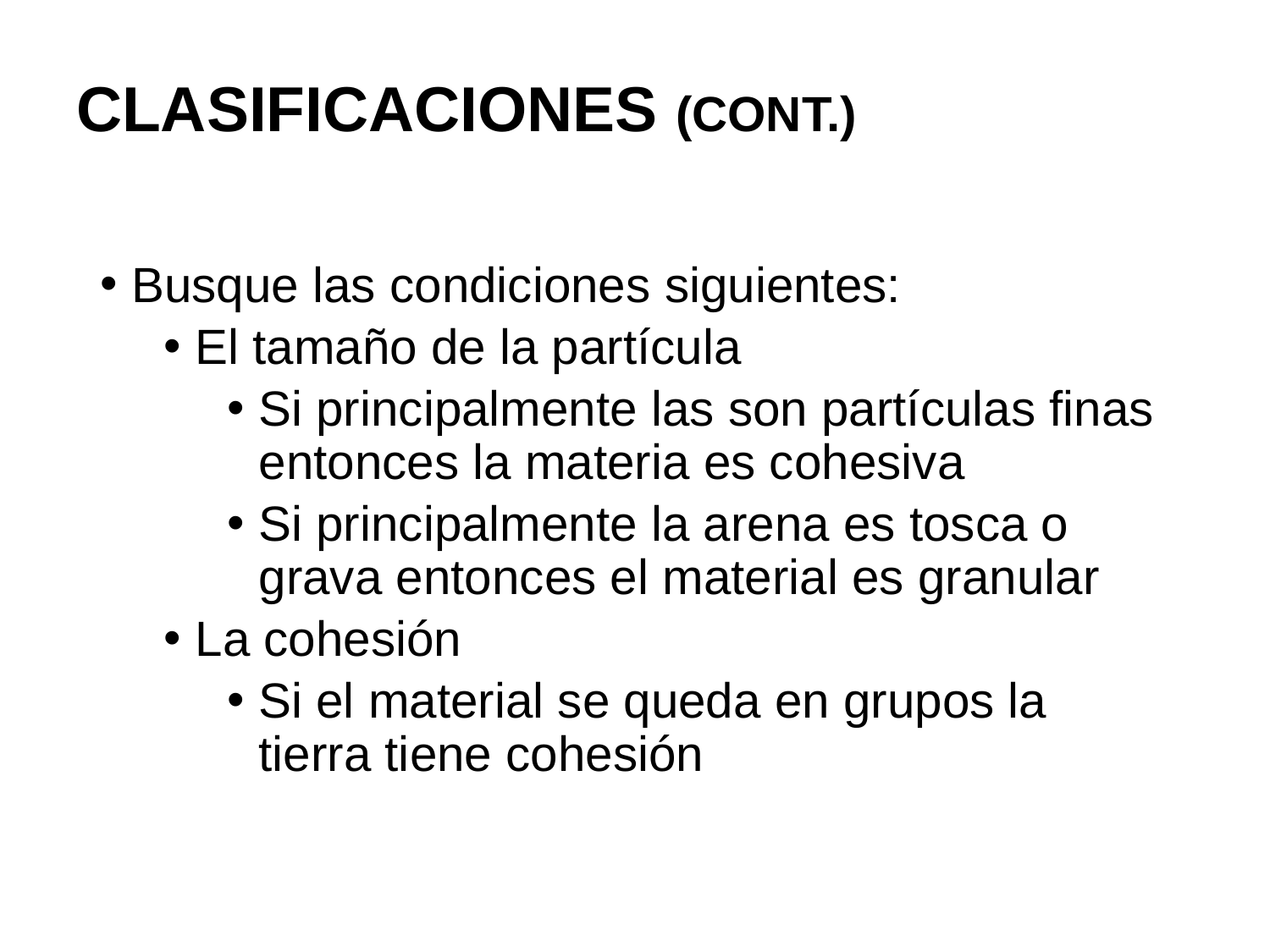

# Clasificaciones (cont.)
Busque las condiciones siguientes:
El tamaño de la partícula
Si principalmente las son partículas finas entonces la materia es cohesiva
Si principalmente la arena es tosca o  grava entonces el material es granular
La cohesión
Si el material se queda en grupos la tierra tiene cohesión
124